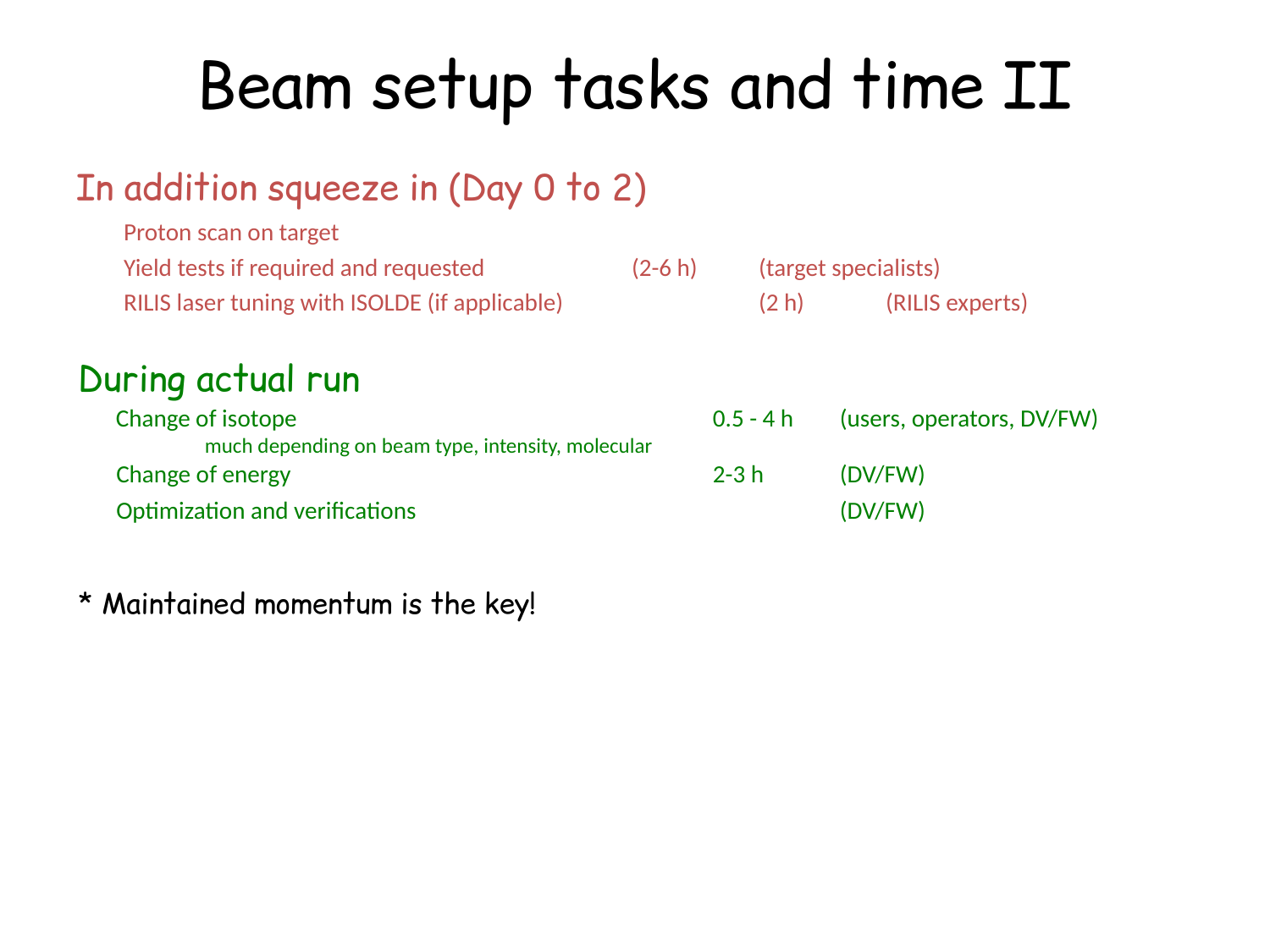

Beam setup tasks and time II
In addition squeeze in (Day 0 to 2)
	Proton scan on target
	Yield tests if required and requested 		(2-6 h)	(target specialists)
	RILIS laser tuning with ISOLDE (if applicable)		(2 h)	(RILIS experts)
During actual run
      Change of isotope		  		0.5 - 4 h 	(users, operators, DV/FW)
	much depending on beam type, intensity, molecular
       Change of energy				2-3 h 	(DV/FW)
       Optimization and verifications				(DV/FW)
* Maintained momentum is the key!